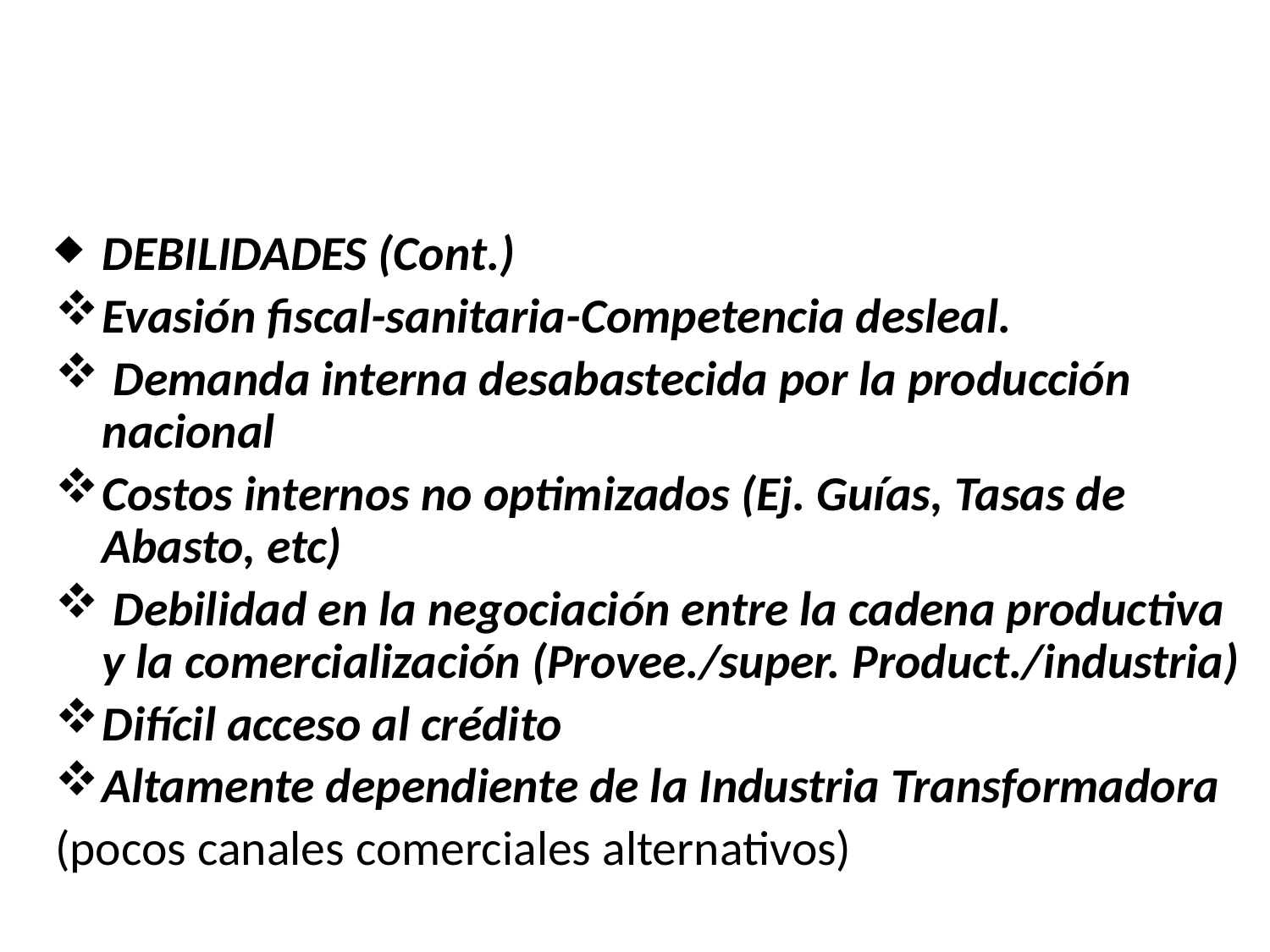

# Análisis FODA
DEBILIDADES (Cont.)
Evasión fiscal-sanitaria-Competencia desleal.
 Demanda interna desabastecida por la producción nacional
Costos internos no optimizados (Ej. Guías, Tasas de Abasto, etc)
 Debilidad en la negociación entre la cadena productiva y la comercialización (Provee./super. Product./industria)
Difícil acceso al crédito
Altamente dependiente de la Industria Transformadora
(pocos canales comerciales alternativos)